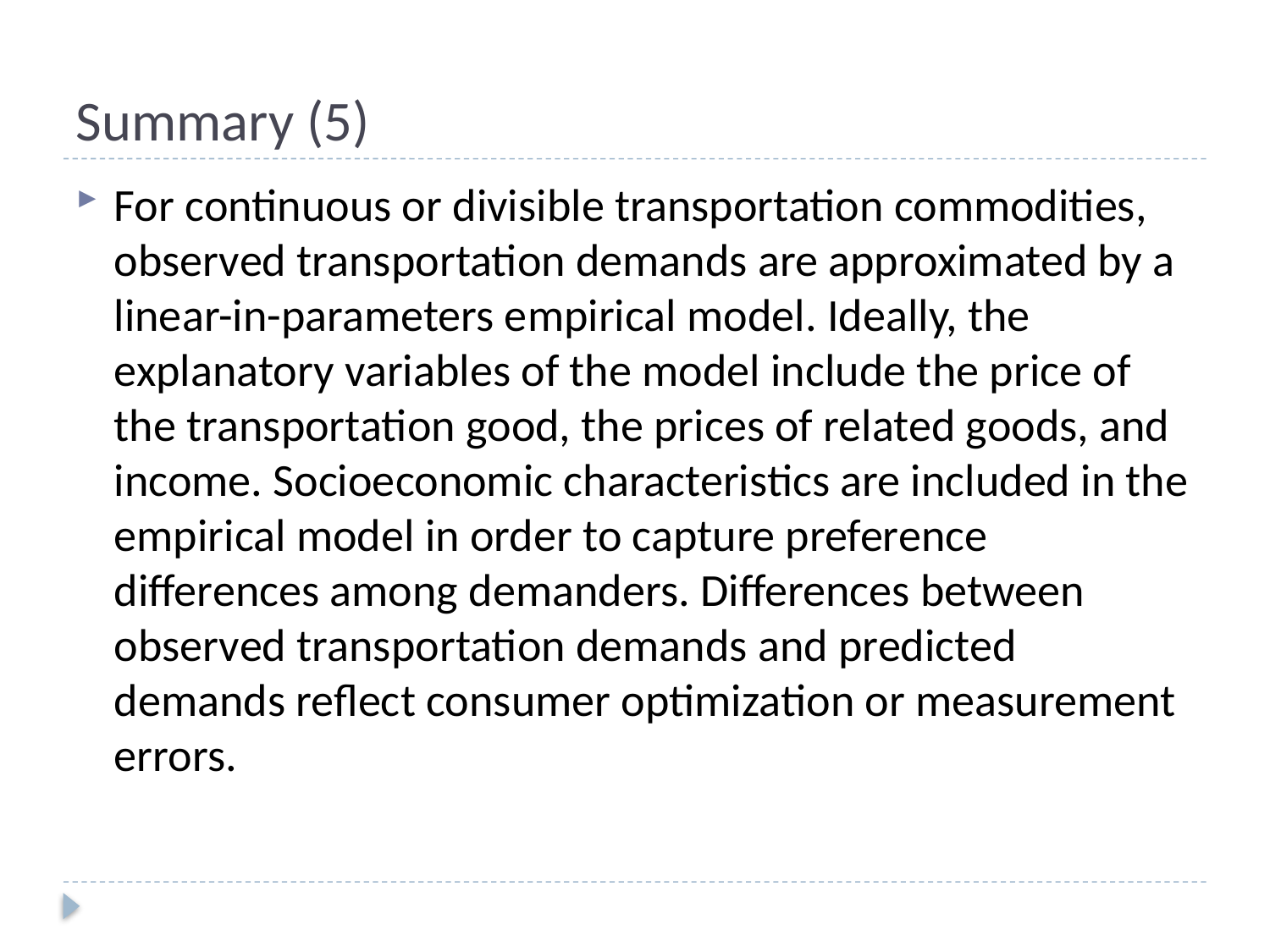

# Summary (5)
For continuous or divisible transportation commodities, observed transportation demands are approximated by a linear-in-parameters empirical model. Ideally, the explanatory variables of the model include the price of the transportation good, the prices of related goods, and income. Socioeconomic characteristics are included in the empirical model in order to capture preference differences among demanders. Differences between observed transportation demands and predicted demands reflect consumer optimization or measurement errors.